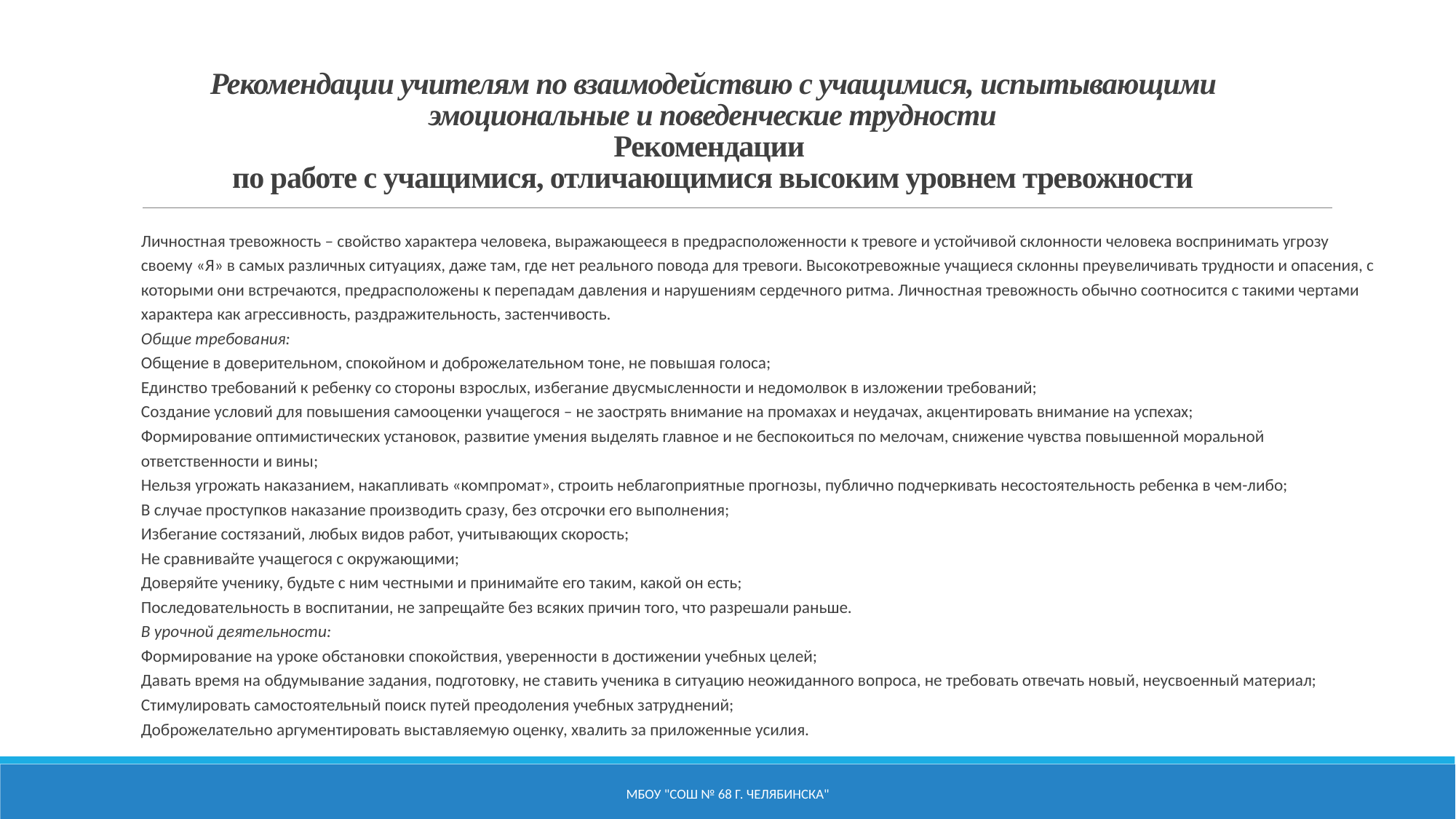

# Рекомендации учителям по взаимодействию с учащимися, испытывающими эмоциональные и поведенческие трудности Рекомендации по работе с учащимися, отличающимися высоким уровнем тревожности
Личностная тревожность – свойство характера человека, выражающееся в предрасположенности к тревоге и устойчивой склонности человека воспринимать угрозу своему «Я» в самых различных ситуациях, даже там, где нет реального повода для тревоги. Высокотревожные учащиеся склонны преувеличивать трудности и опасения, с которыми они встречаются, предрасположены к перепадам давления и нарушениям сердечного ритма. Личностная тревожность обычно соотносится с такими чертами характера как агрессивность, раздражительность, застенчивость.
Общие требования:
Общение в доверительном, спокойном и доброжелательном тоне, не повышая голоса;
Единство требований к ребенку со стороны взрослых, избегание двусмысленности и недомолвок в изложении требований;
Создание условий для повышения самооценки учащегося – не заострять внимание на промахах и неудачах, акцентировать внимание на успехах;
Формирование оптимистических установок, развитие умения выделять главное и не беспокоиться по мелочам, снижение чувства повышенной моральной ответственности и вины;
Нельзя угрожать наказанием, накапливать «компромат», строить неблагоприятные прогнозы, публично подчеркивать несостоятельность ребенка в чем-либо;
В случае проступков наказание производить сразу, без отсрочки его выполнения;
Избегание состязаний, любых видов работ, учитывающих скорость;
Не сравнивайте учащегося с окружающими;
Доверяйте ученику, будьте с ним честными и принимайте его таким, какой он есть;
Последовательность в воспитании, не запрещайте без всяких причин того, что разрешали раньше.
В урочной деятельности:
Формирование на уроке обстановки спокойствия, уверенности в достижении учебных целей;
Давать время на обдумывание задания, подготовку, не ставить ученика в ситуацию неожиданного вопроса, не требовать отвечать новый, неусвоенный материал;
Стимулировать самостоятельный поиск путей преодоления учебных затруднений;
Доброжелательно аргументировать выставляемую оценку, хвалить за приложенные усилия.

МБОУ "СОШ № 68 г. Челябинска"